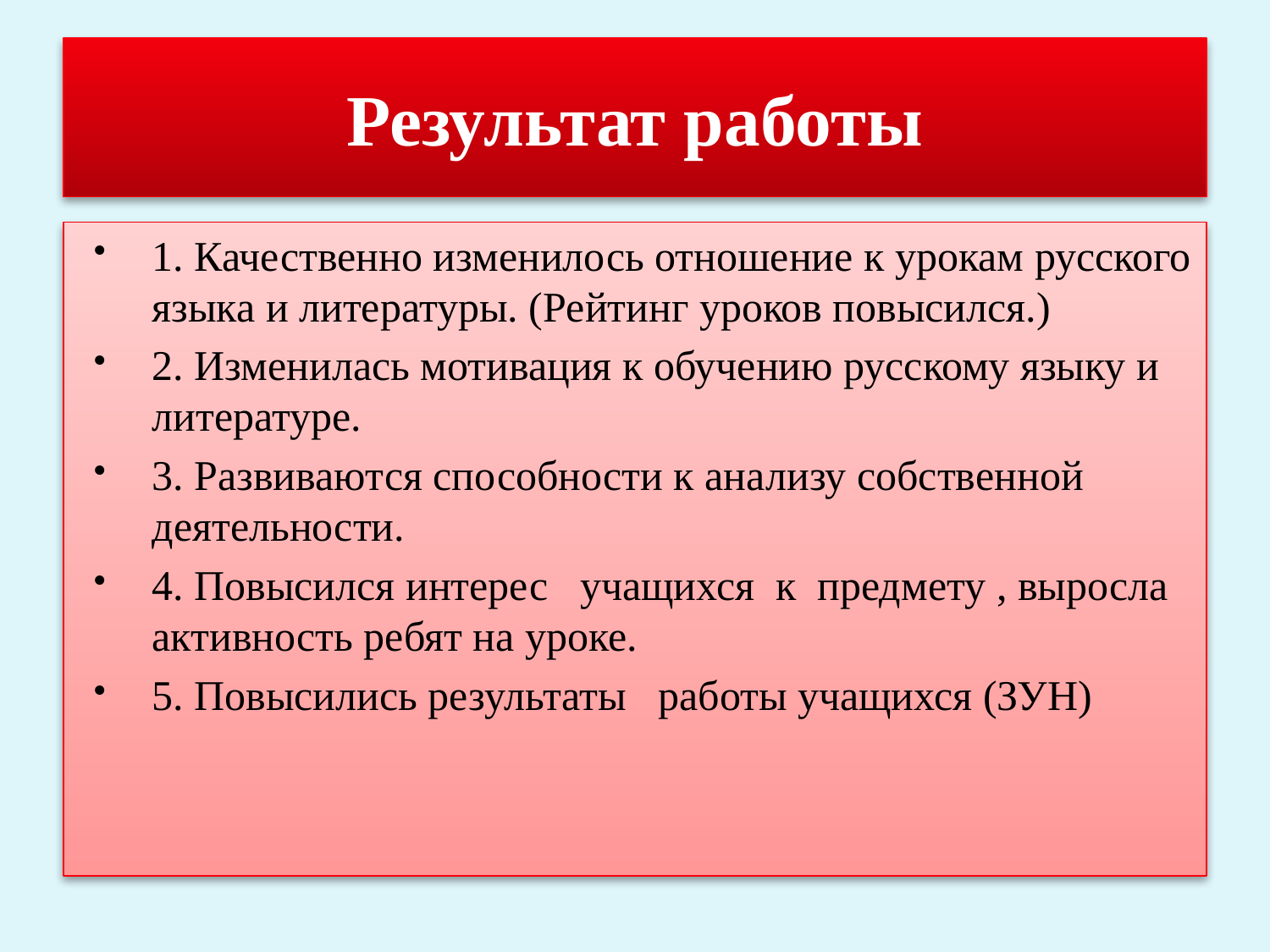

# Результат работы
1. Качественно изменилось отношение к урокам русского языка и литературы. (Рейтинг уроков повысился.)
2. Изменилась мотивация к обучению русскому языку и литературе.
3. Развиваются способности к анализу собственной деятельности.
4. Повысился интерес   учащихся  к  предмету , выросла  активность ребят на уроке.
5. Повысились результаты   работы учащихся (ЗУН)